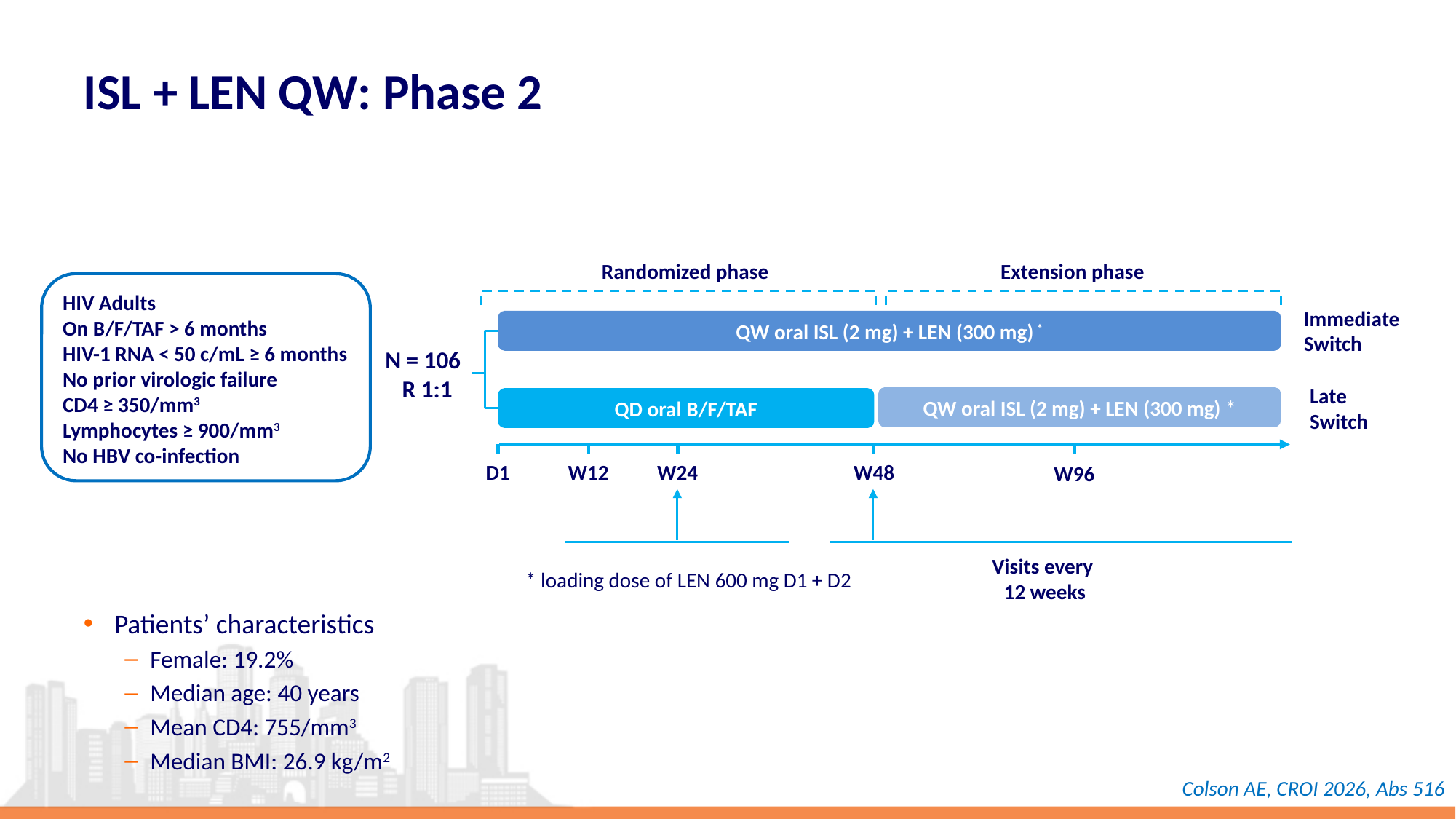

# ISL + LEN QW: Phase 2

Randomized phase
Extension phase
HIV Adults
On B/F/TAF > 6 months
HIV-1 RNA < 50 c/mL ≥ 6 months
No prior virologic failure
CD4 ≥ 350/mm3
Lymphocytes ≥ 900/mm3
No HBV co-infection
Immediate
Switch
QW oral ISL (2 mg) + LEN (300 mg) *
N = 106
  R 1:1
Late
Switch
QW oral ISL (2 mg) + LEN (300 mg) *
QD oral B/F/TAF
D1
W12
W24
W48
W96
Visits every
12 weeks
* loading dose of LEN 600 mg D1 + D2
Patients’ characteristics
Female: 19.2%
Median age: 40 years
Mean CD4: 755/mm3
Median BMI: 26.9 kg/m2
Colson AE, CROI 2026, Abs 516